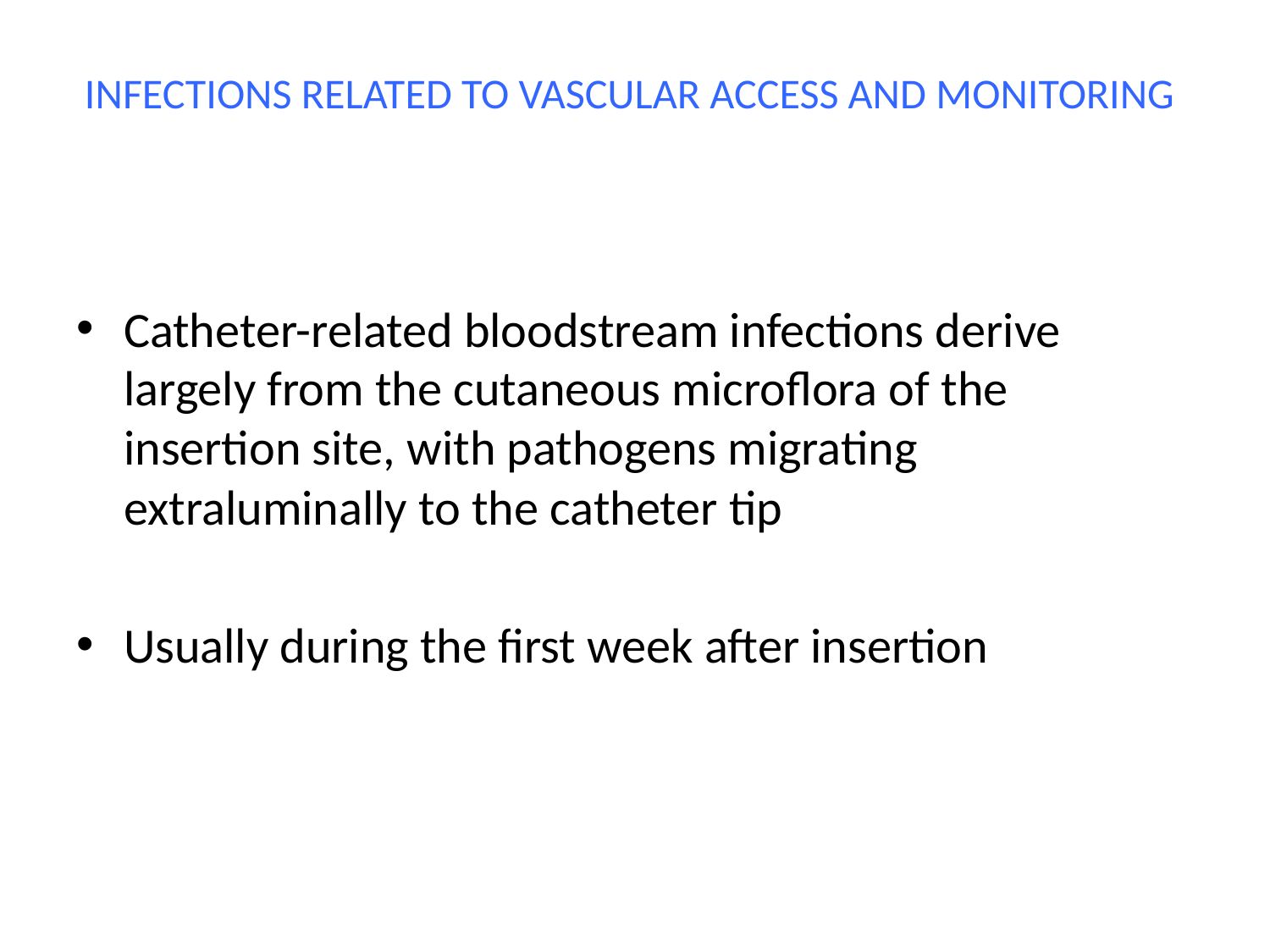

# INFECTIONS RELATED TO VASCULAR ACCESS AND MONITORING

Catheter-related bloodstream infections derive largely from the cutaneous microflora of the insertion site, with pathogens migrating extraluminally to the catheter tip

Usually during the first week after insertion